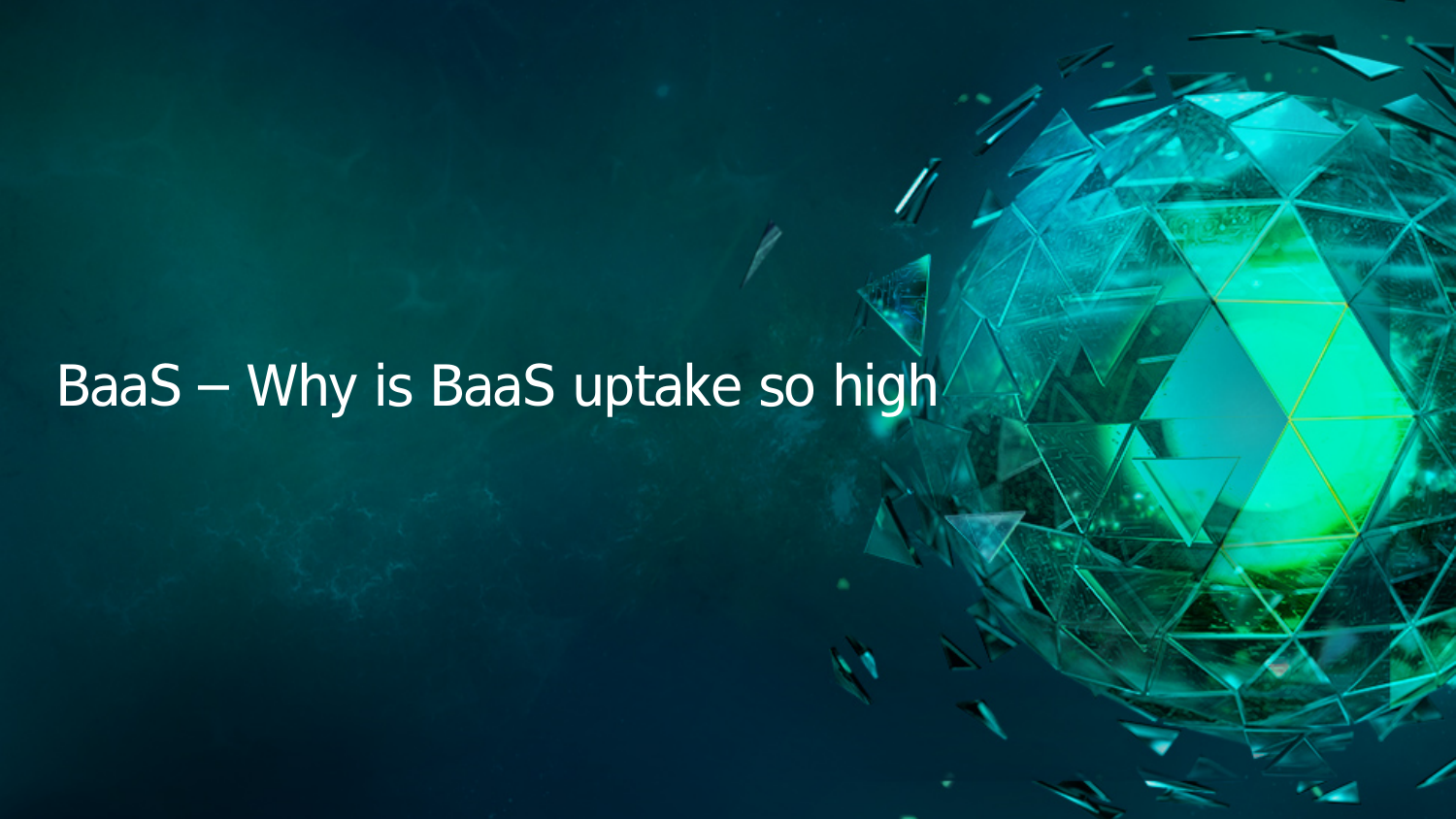

BaaS – Why is BaaS uptake so high